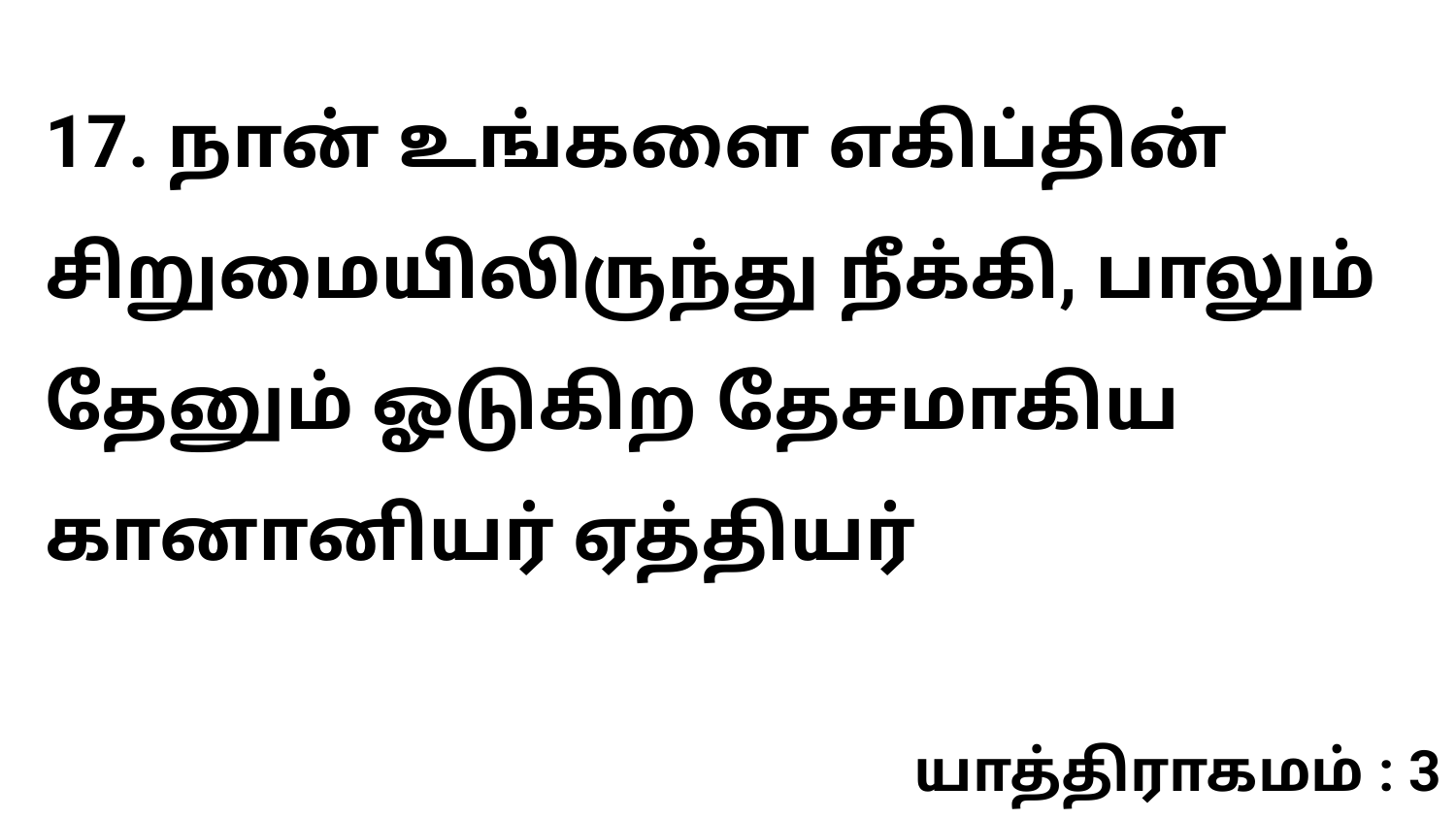

17. நான் உங்களை எகிப்தின் சிறுமையிலிருந்து நீக்கி, பாலும் தேனும் ஓடுகிற தேசமாகிய கானானியர் ஏத்தியர்
யாத்திராகமம் : 3